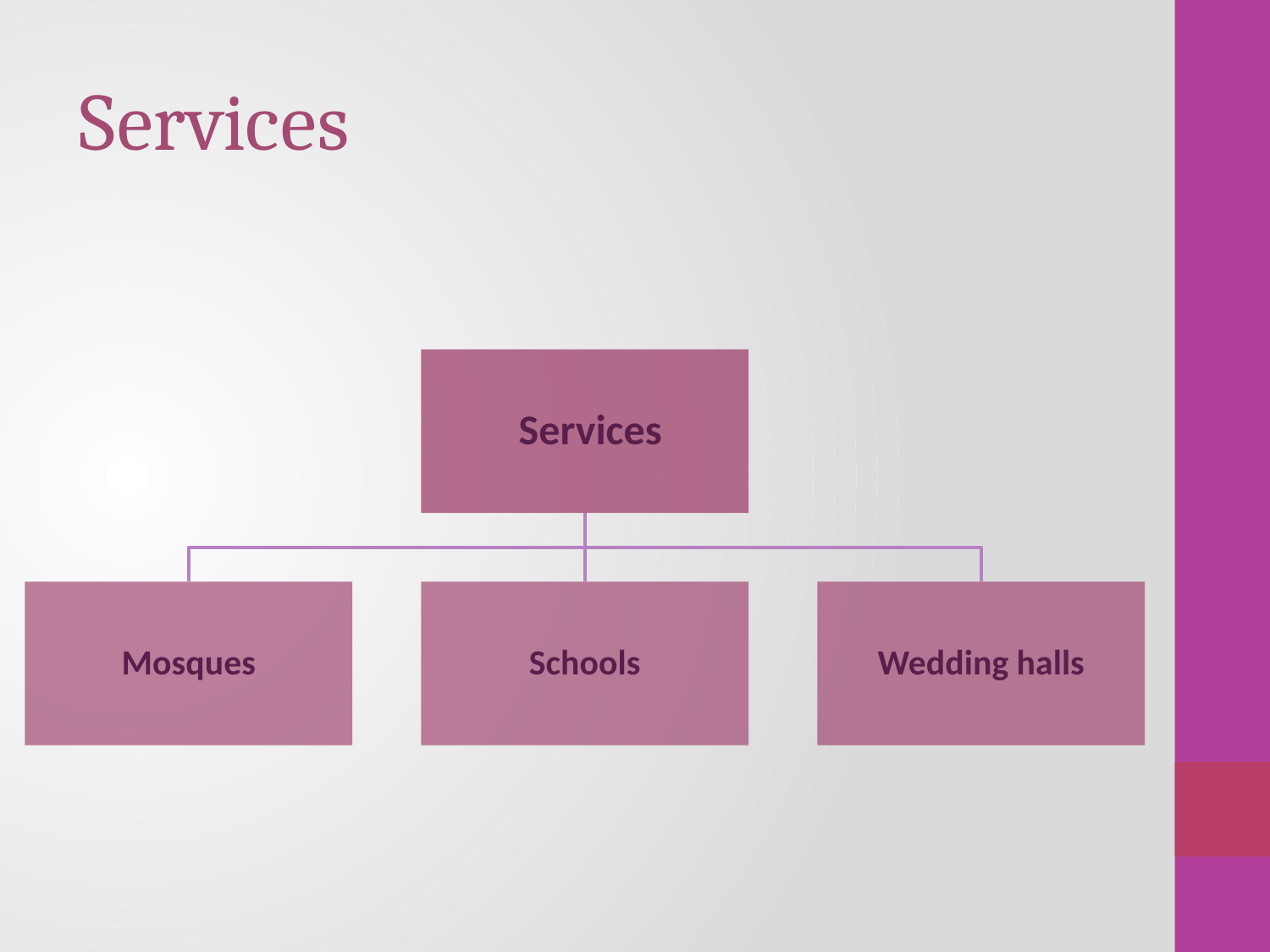

# Services
Services
Mosques
Schools
Wedding halls